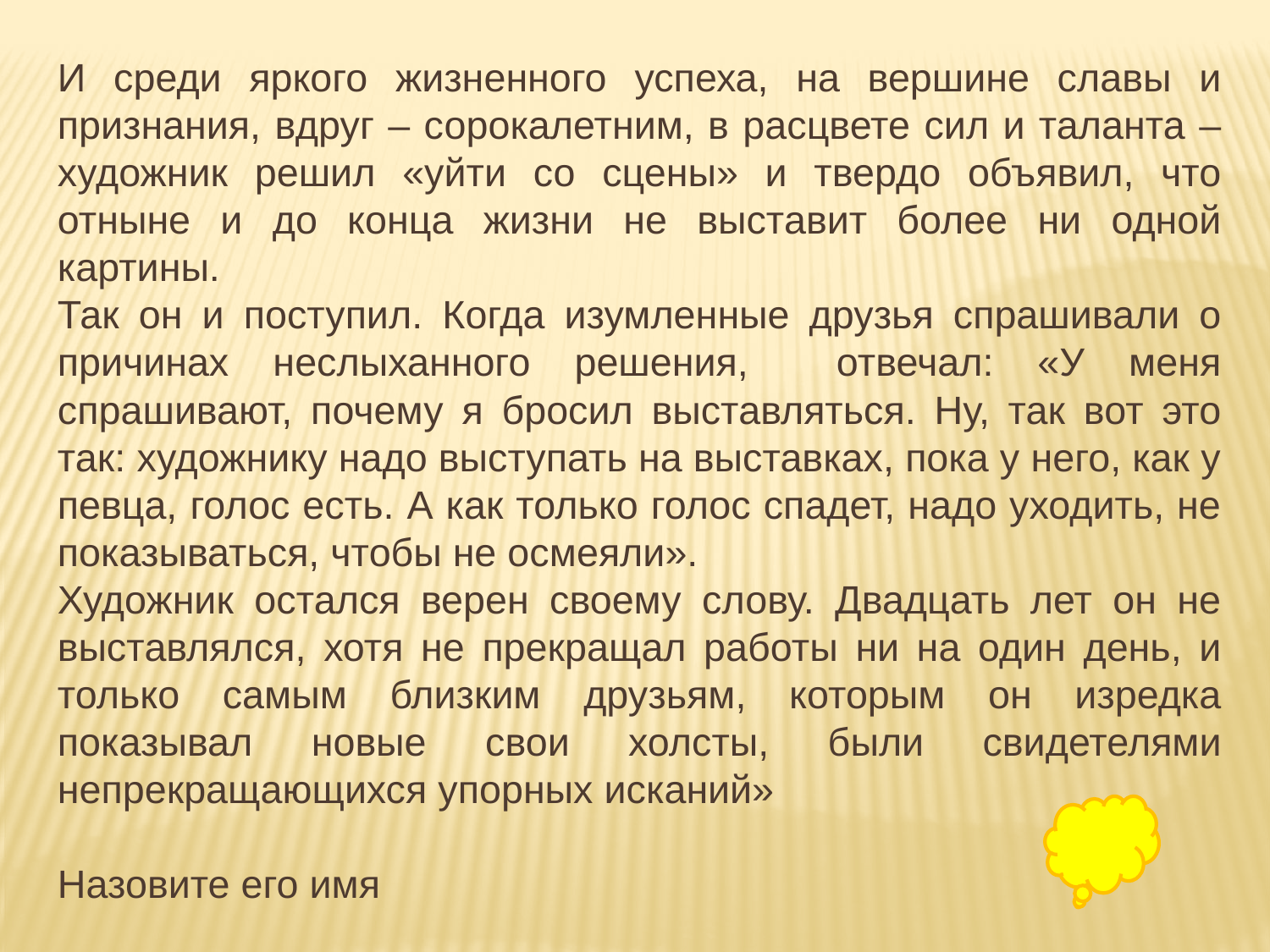

И среди яркого жизненного успеха, на вершине славы и признания, вдруг – сорокалетним, в расцвете сил и таланта – художник решил «уйти со сцены» и твердо объявил, что отныне и до конца жизни не выставит более ни одной картины.
Так он и поступил. Когда изумленные друзья спрашивали о причинах неслыханного решения,  отвечал: «У меня спрашивают, почему я бросил выставляться. Ну, так вот это так: художнику надо выступать на выставках, пока у него, как у певца, голос есть. А как только голос спадет, надо уходить, не показываться, чтобы не осмеяли».
Художник остался верен своему слову. Двадцать лет он не выставлялся, хотя не прекращал работы ни на один день, и только самым близким друзьям, которым он изредка показывал новые свои холсты, были свидетелями непрекращающихся упорных исканий»

Назовите его имя